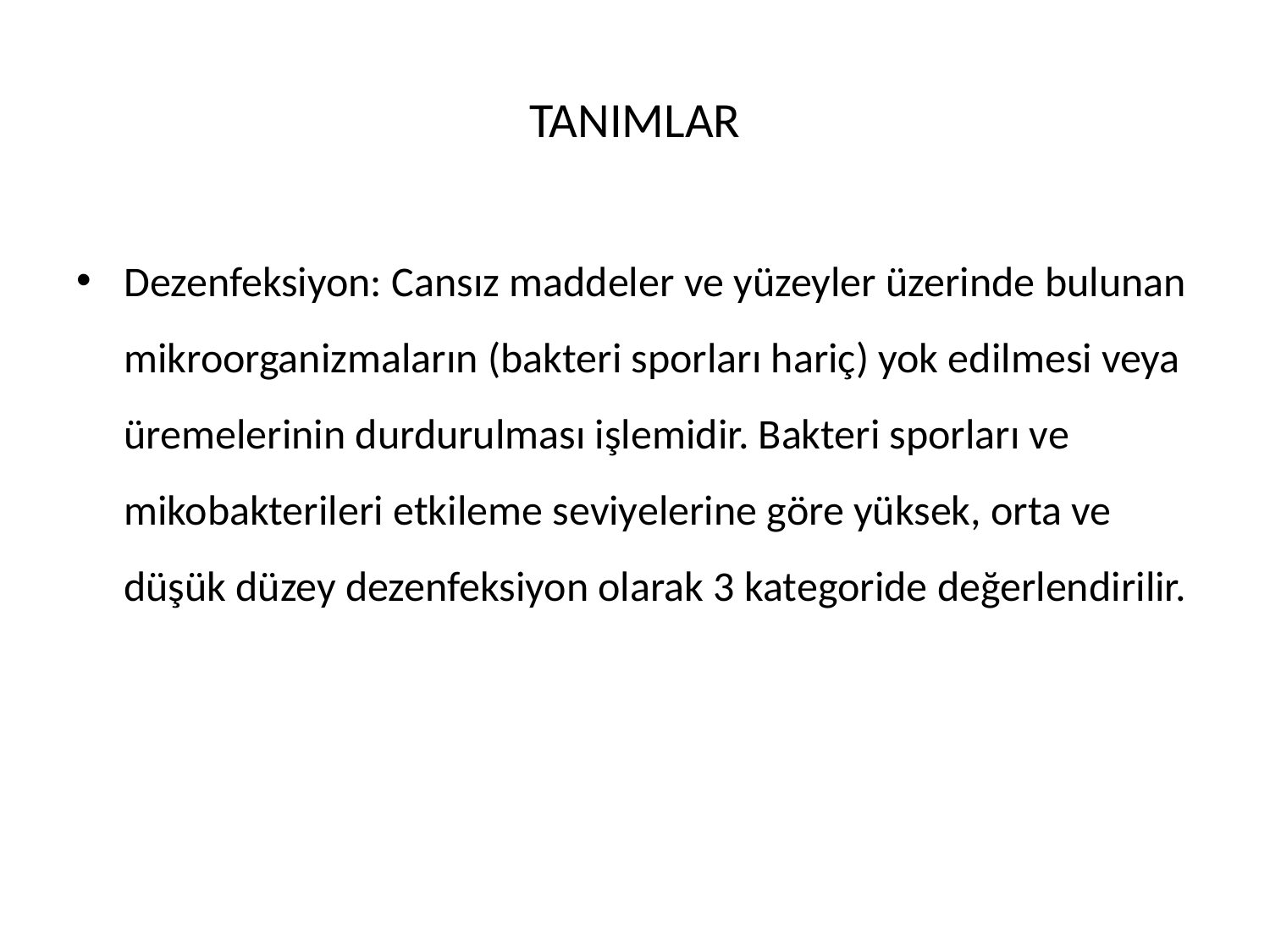

# TANIMLAR
Dezenfeksiyon: Cansız maddeler ve yüzeyler üzerinde bulunan mikroorganizmaların (bakteri sporları hariç) yok edilmesi veya üremelerinin durdurulması işlemidir. Bakteri sporları ve mikobakterileri etkileme seviyelerine göre yüksek, orta ve düşük düzey dezenfeksiyon olarak 3 kategoride değerlendirilir.